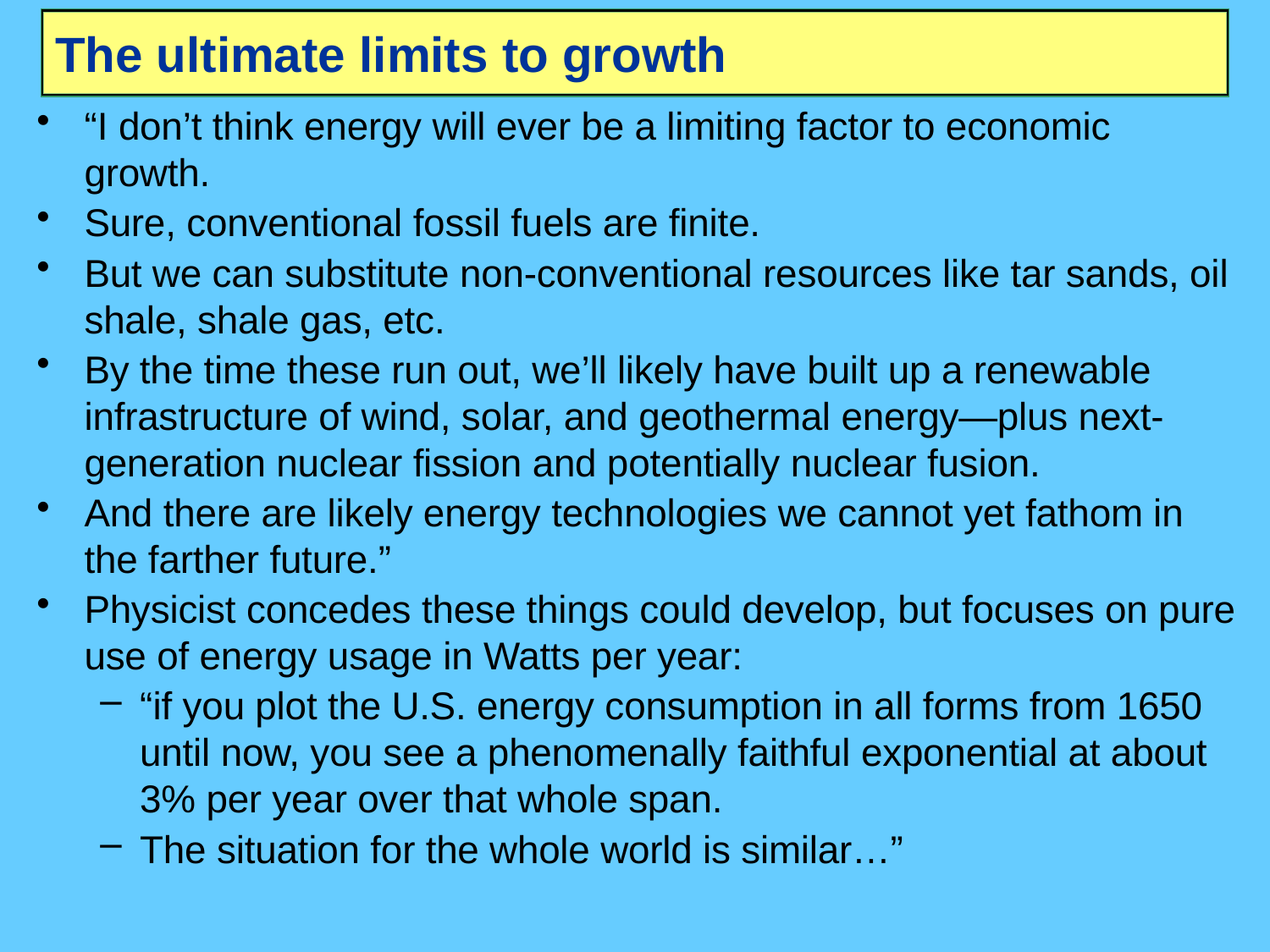

# The ultimate limits to growth
“I don’t think energy will ever be a limiting factor to economic growth.
Sure, conventional fossil fuels are finite.
But we can substitute non-conventional resources like tar sands, oil shale, shale gas, etc.
By the time these run out, we’ll likely have built up a renewable infrastructure of wind, solar, and geothermal energy—plus next-generation nuclear fission and potentially nuclear fusion.
And there are likely energy technologies we cannot yet fathom in the farther future.”
Physicist concedes these things could develop, but focuses on pure use of energy usage in Watts per year:
“if you plot the U.S. energy consumption in all forms from 1650 until now, you see a phenomenally faithful exponential at about 3% per year over that whole span.
The situation for the whole world is similar…”